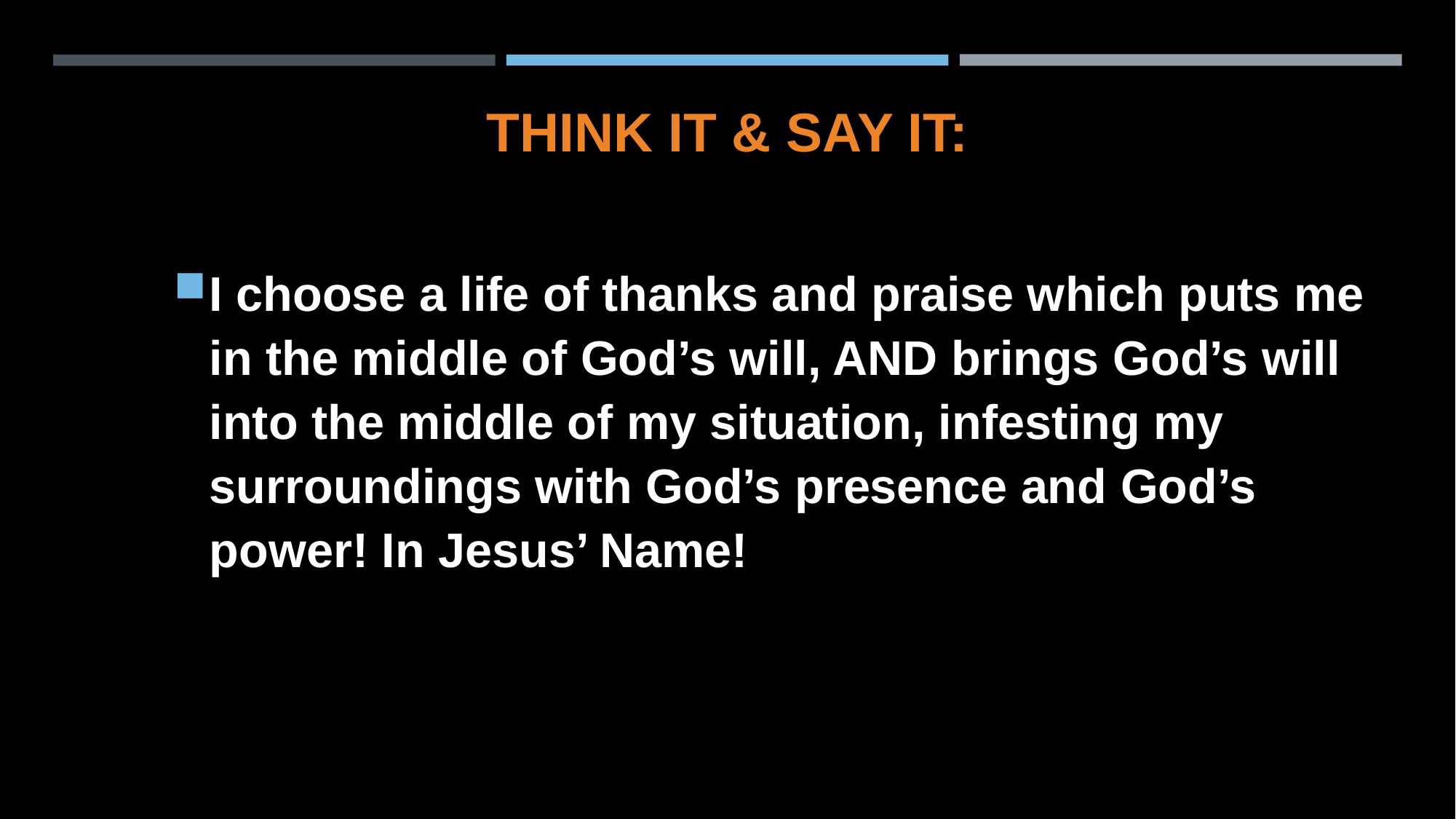

# THINK IT & SAY IT:
I choose a life of thanks and praise which puts me in the middle of God’s will, AND brings God’s will into the middle of my situation, infesting my surroundings with God’s presence and God’s power! In Jesus’ Name!